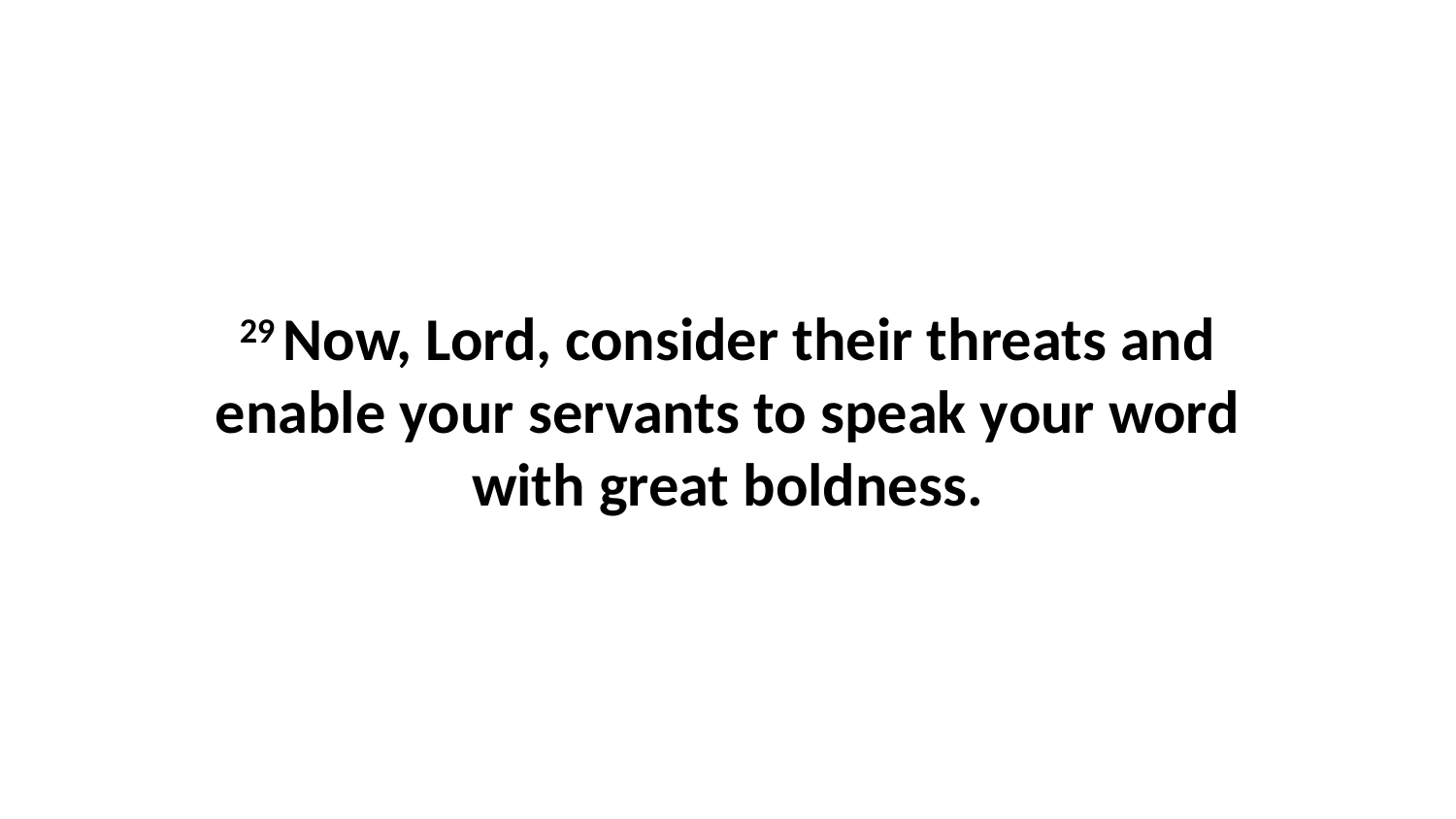

29 Now, Lord, consider their threats and enable your servants to speak your word with great boldness.